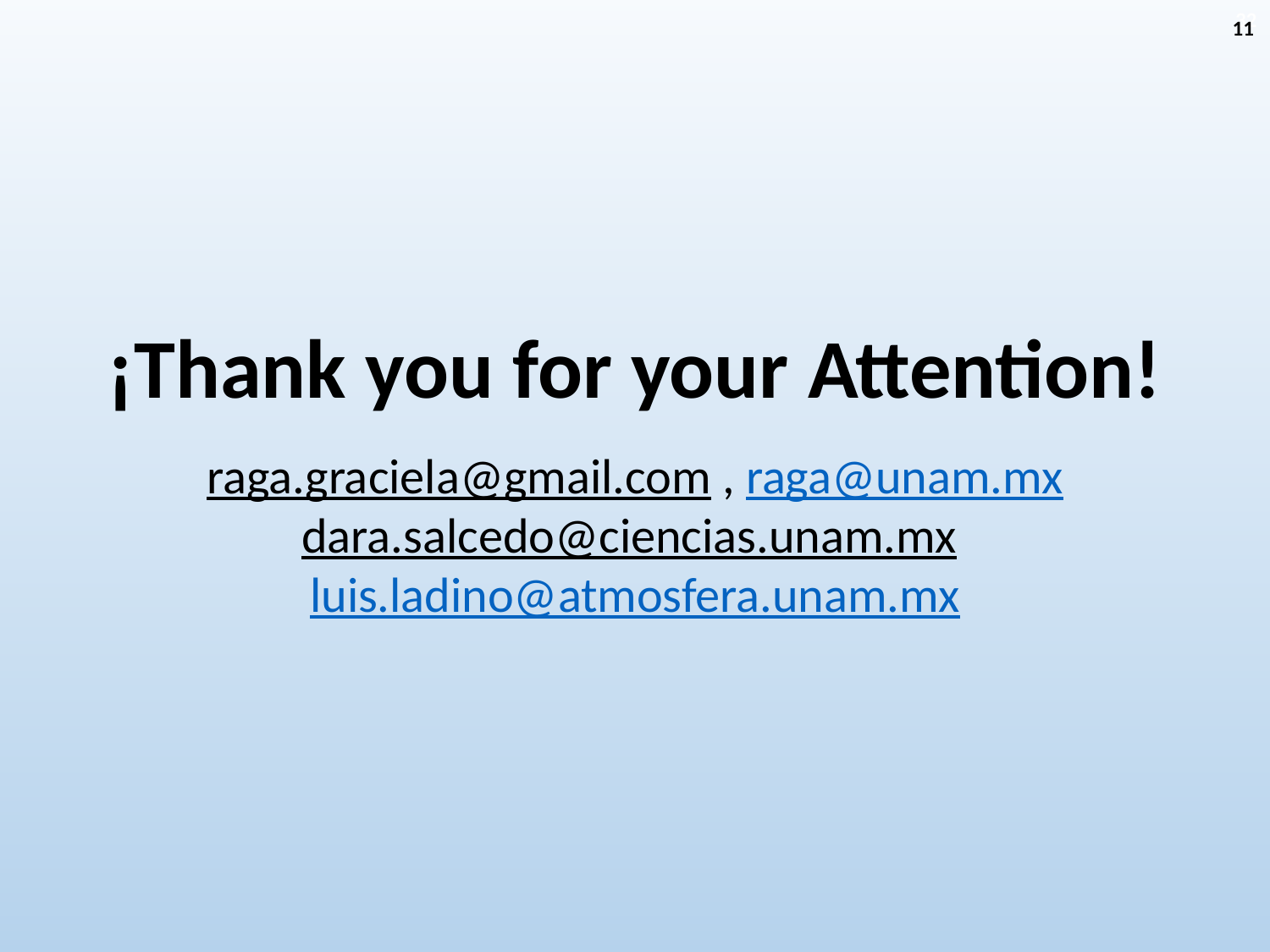

32
11
# ¡Thank you for your Attention!
raga.graciela@gmail.com , raga@unam.mx
dara.salcedo@ciencias.unam.mx
luis.ladino@atmosfera.unam.mx